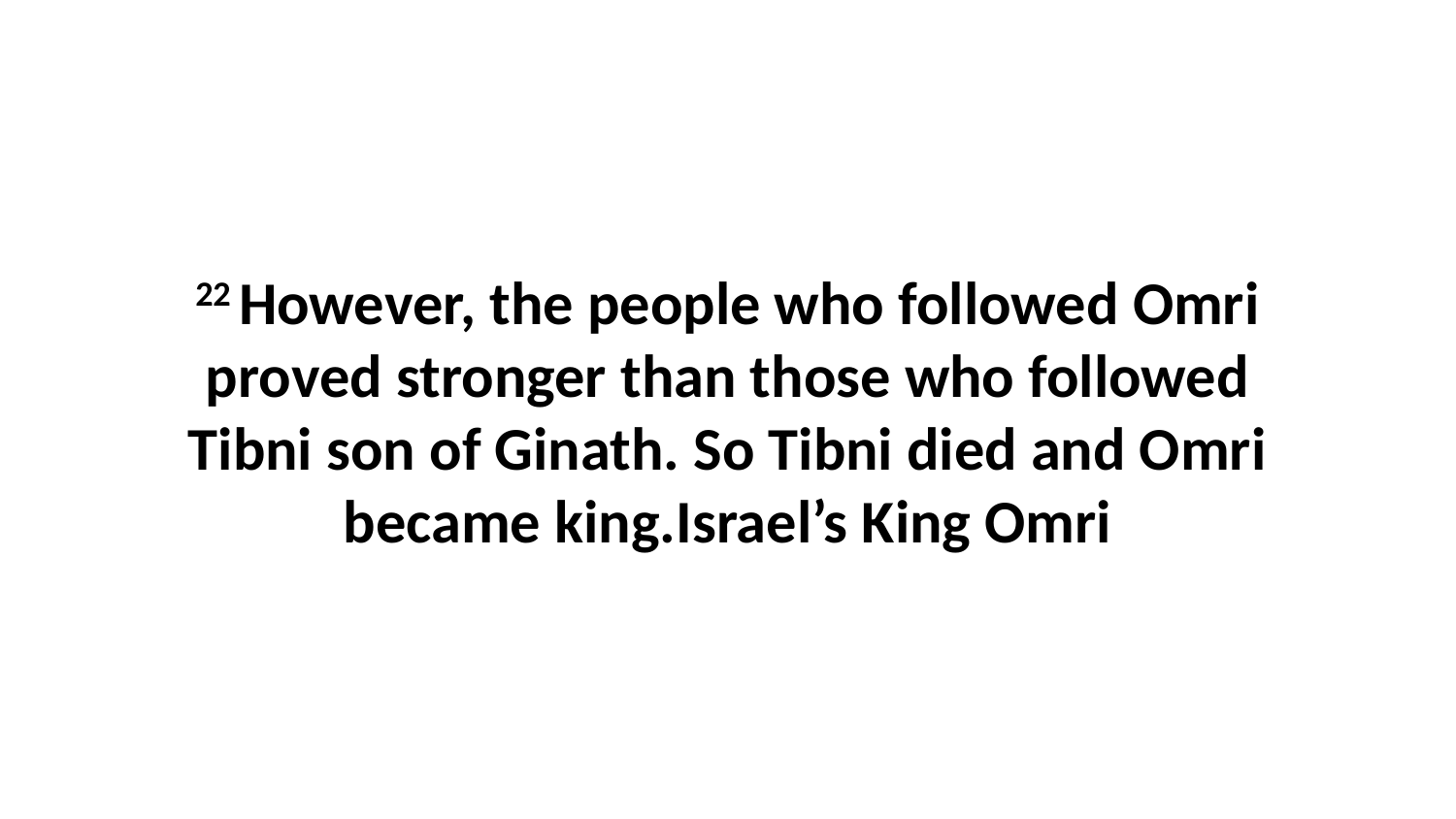

22 However, the people who followed Omri proved stronger than those who followed Tibni son of Ginath. So Tibni died and Omri became king.Israel’s King Omri